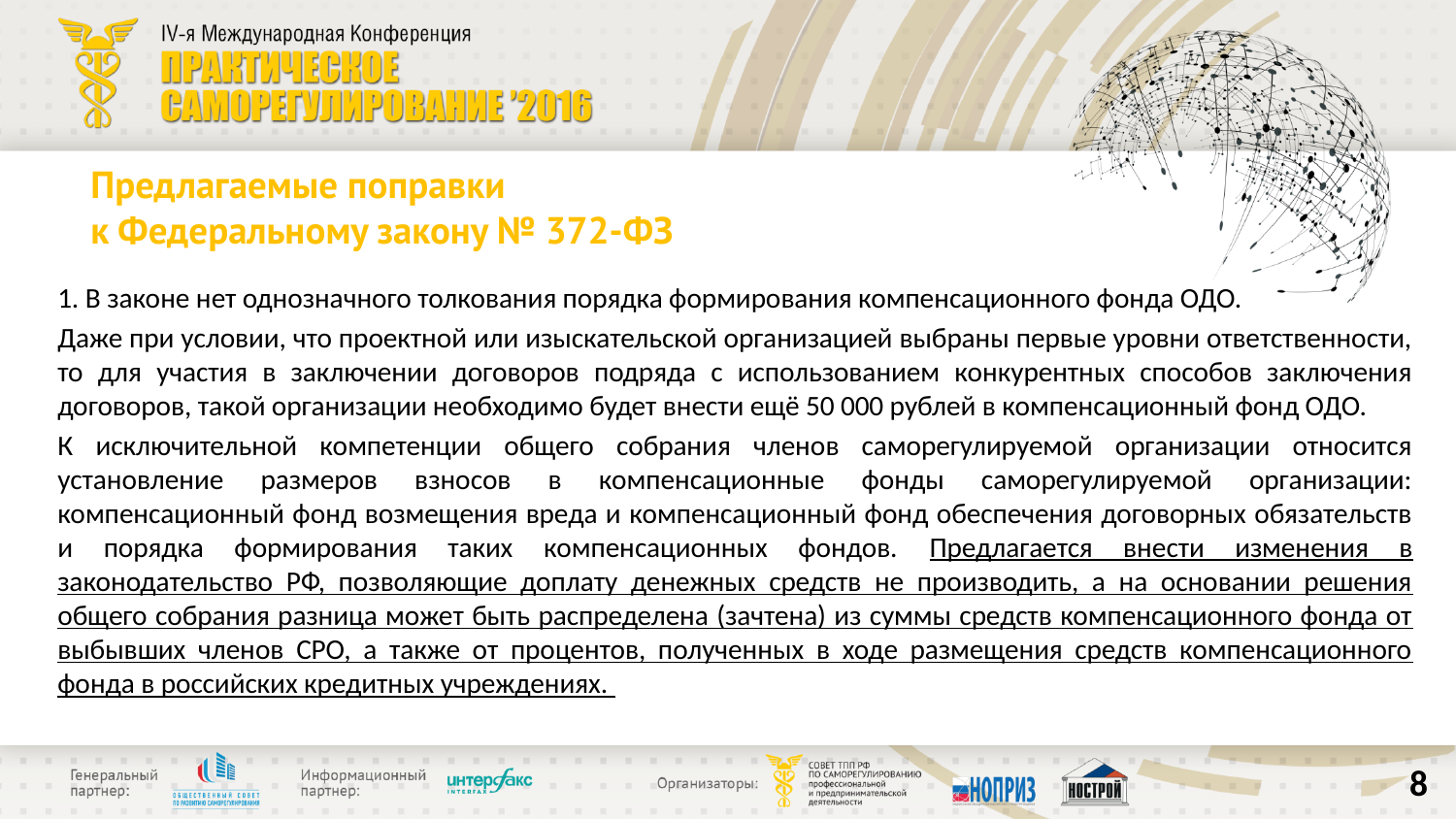

# Предлагаемые поправки к Федеральному закону № 372-ФЗ

1. В законе нет однозначного толкования порядка формирования компенсационного фонда ОДО.
Даже при условии, что проектной или изыскательской организацией выбраны первые уровни ответственности, то для участия в заключении договоров подряда с использованием конкурентных способов заключения договоров, такой организации необходимо будет внести ещё 50 000 рублей в компенсационный фонд ОДО.
К исключительной компетенции общего собрания членов саморегулируемой организации относится установление размеров взносов в компенсационные фонды саморегулируемой организации: компенсационный фонд возмещения вреда и компенсационный фонд обеспечения договорных обязательств и порядка формирования таких компенсационных фондов. Предлагается внести изменения в законодательство РФ, позволяющие доплату денежных средств не производить, а на основании решения общего собрания разница может быть распределена (зачтена) из суммы средств компенсационного фонда от выбывших членов СРО, а также от процентов, полученных в ходе размещения средств компенсационного фонда в российских кредитных учреждениях.

8